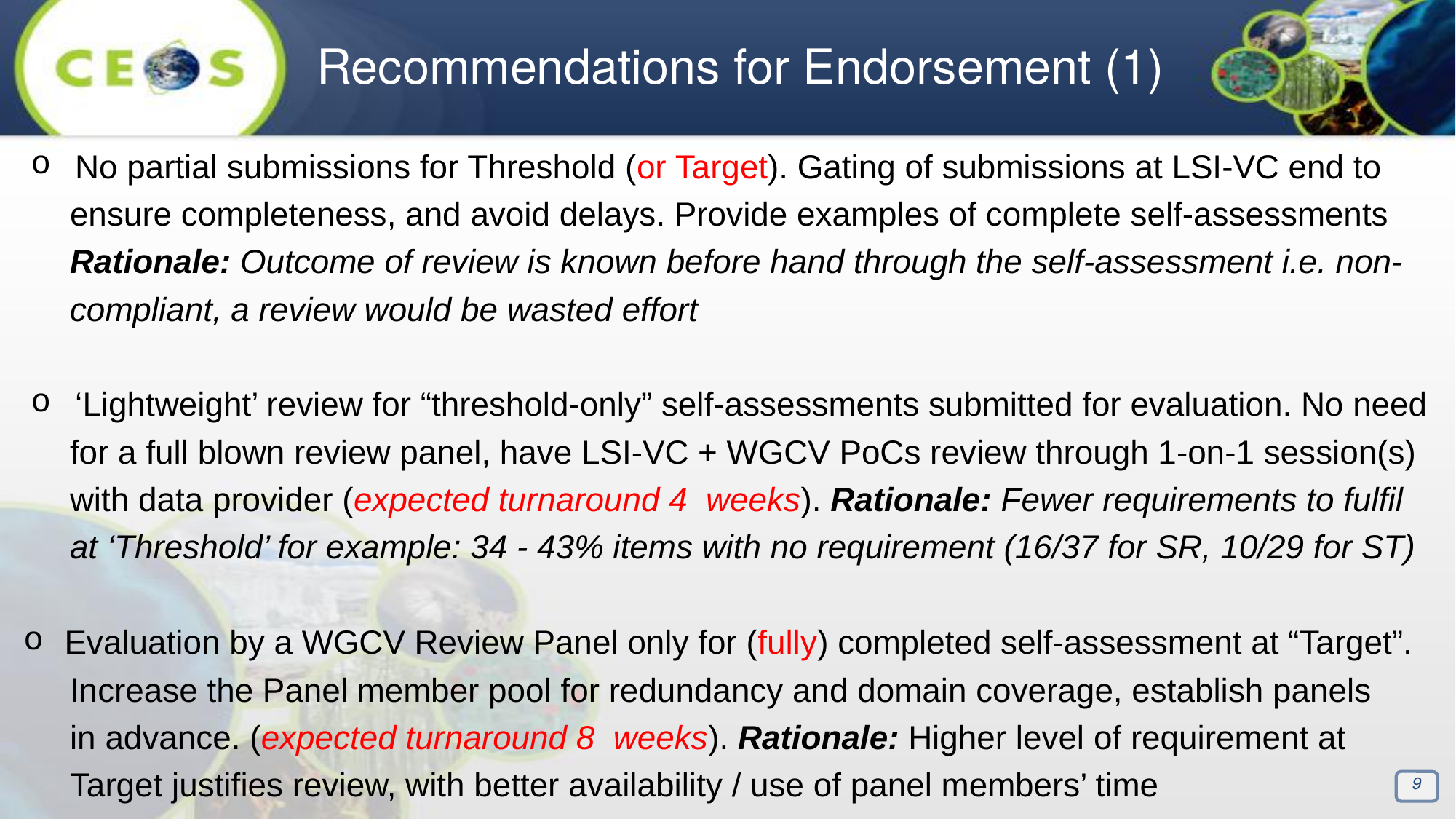

# Recommendations for Endorsement (1)
No partial submissions for Threshold (or Target). Gating of submissions at LSI-VC end to
     ensure completeness, and avoid delays. Provide examples of complete self-assessments
     Rationale: Outcome of review is known before hand through the self-assessment i.e. non-
     compliant, a review would be wasted effort

‘Lightweight’ review for “threshold-only” self-assessments submitted for evaluation. No need
     for a full blown review panel, have LSI-VC + WGCV PoCs review through 1-on-1 session(s)
     with data provider (expected turnaround 4  weeks). Rationale: Fewer requirements to fulfil
     at ‘Threshold’ for example: 34 - 43% items with no requirement (16/37 for SR, 10/29 for ST)

Evaluation by a WGCV Review Panel only for (fully) completed self-assessment at “Target”.
     Increase the Panel member pool for redundancy and domain coverage, establish panels
     in advance. (expected turnaround 8  weeks). Rationale: Higher level of requirement at
     Target justifies review, with better availability / use of panel members’ time

9